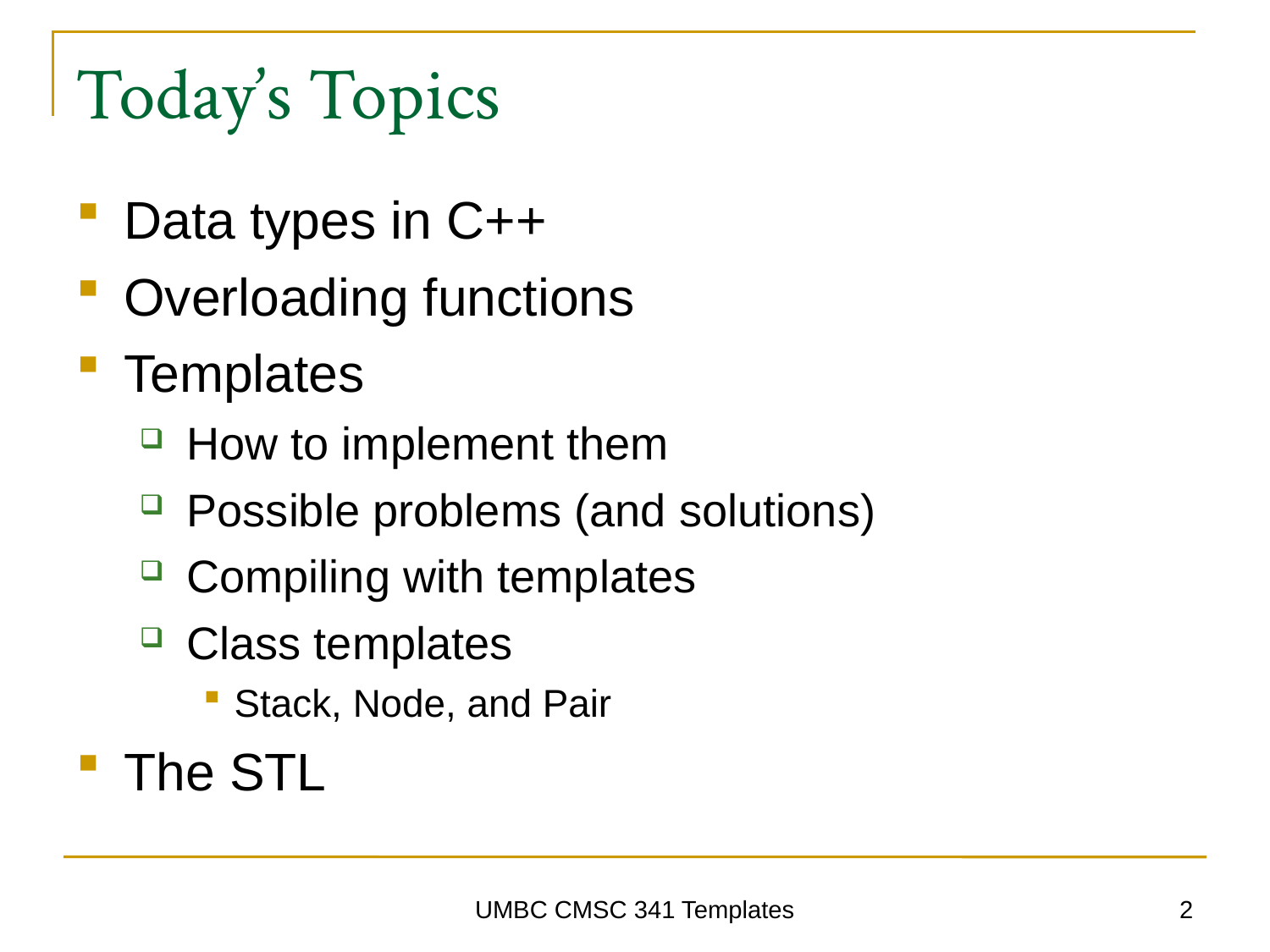

# Today’s Topics
Data types in C++
Overloading functions
Templates
How to implement them
Possible problems (and solutions)
Compiling with templates
Class templates
Stack, Node, and Pair
The STL

2
UMBC CMSC 341 Templates